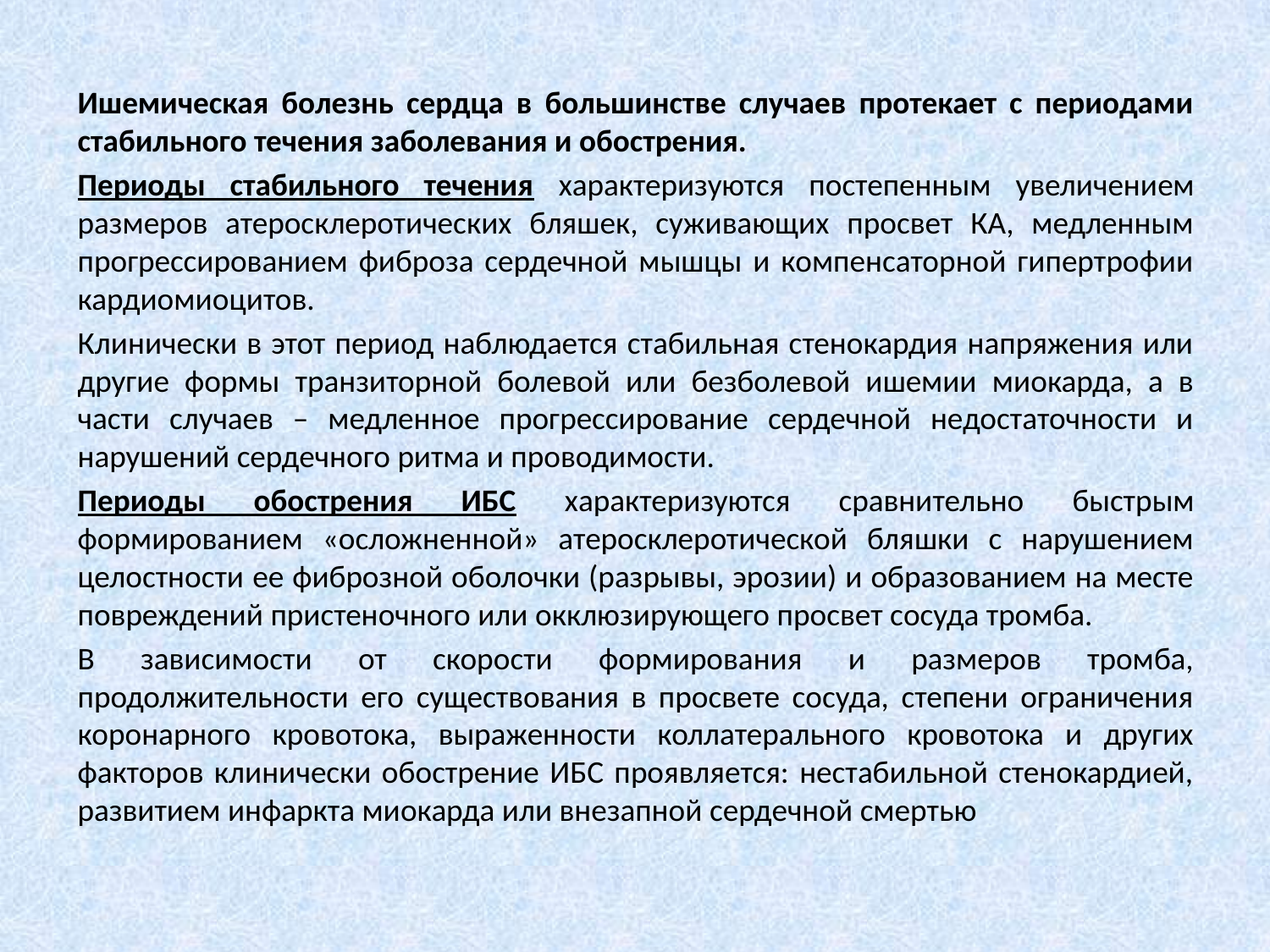

Ишемическая болезнь сердца в большинстве случаев протекает с периодами стабильного течения заболевания и обострения.
Периоды стабильного течения характеризуются постепенным увеличением размеров атеросклеротических бляшек, суживающих просвет КА, медленным прогрессированием фиброза сердечной мышцы и компенсаторной гипертрофии кардиомиоцитов.
Клинически в этот период наблюдается стабильная стенокардия напряжения или другие формы транзиторной болевой или безболевой ишемии миокарда, а в части случаев – медленное прогрессирование сердечной недостаточности и нарушений сердечного ритма и проводимости.
Периоды обострения ИБС характеризуются сравнительно быстрым формированием «осложненной» атеросклеротической бляшки с нарушением целостности ее фиброзной оболочки (разрывы, эрозии) и образованием на месте повреждений пристеночного или окклюзирующего просвет сосуда тромба.
В зависимости от скорости формирования и размеров тромба, продолжительности его существования в просвете сосуда, степени ограничения коронарного кровотока, выраженности коллатерального кровотока и других факторов клинически обострение ИБС проявляется: нестабильной стенокардией, развитием инфаркта миокарда или внезапной сердечной смертью